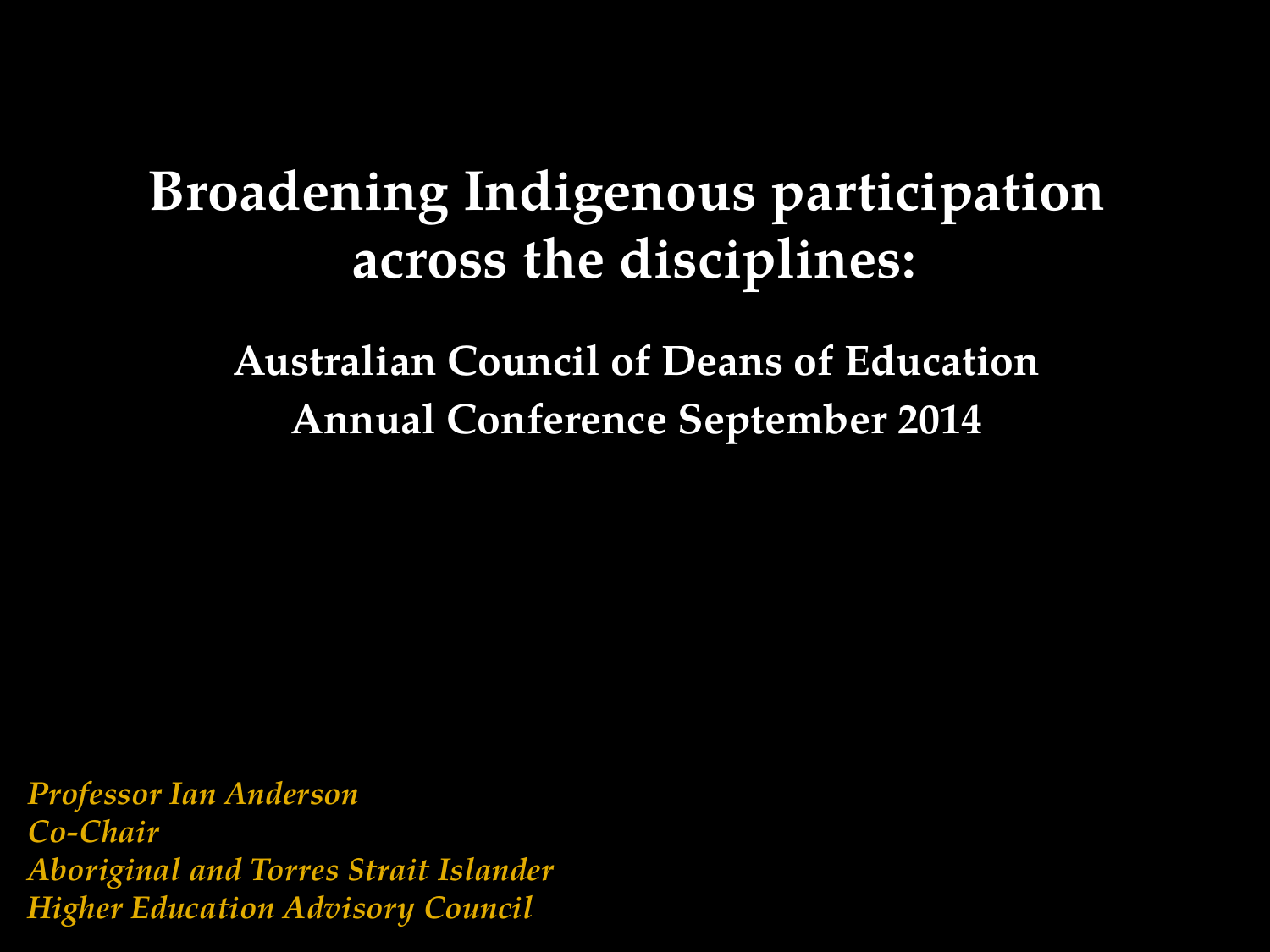

# Broadening Indigenous participation across the disciplines:
Australian Council of Deans of Education
Annual Conference September 2014
Professor Ian Anderson
Co-Chair
Aboriginal and Torres Strait Islander
Higher Education Advisory Council